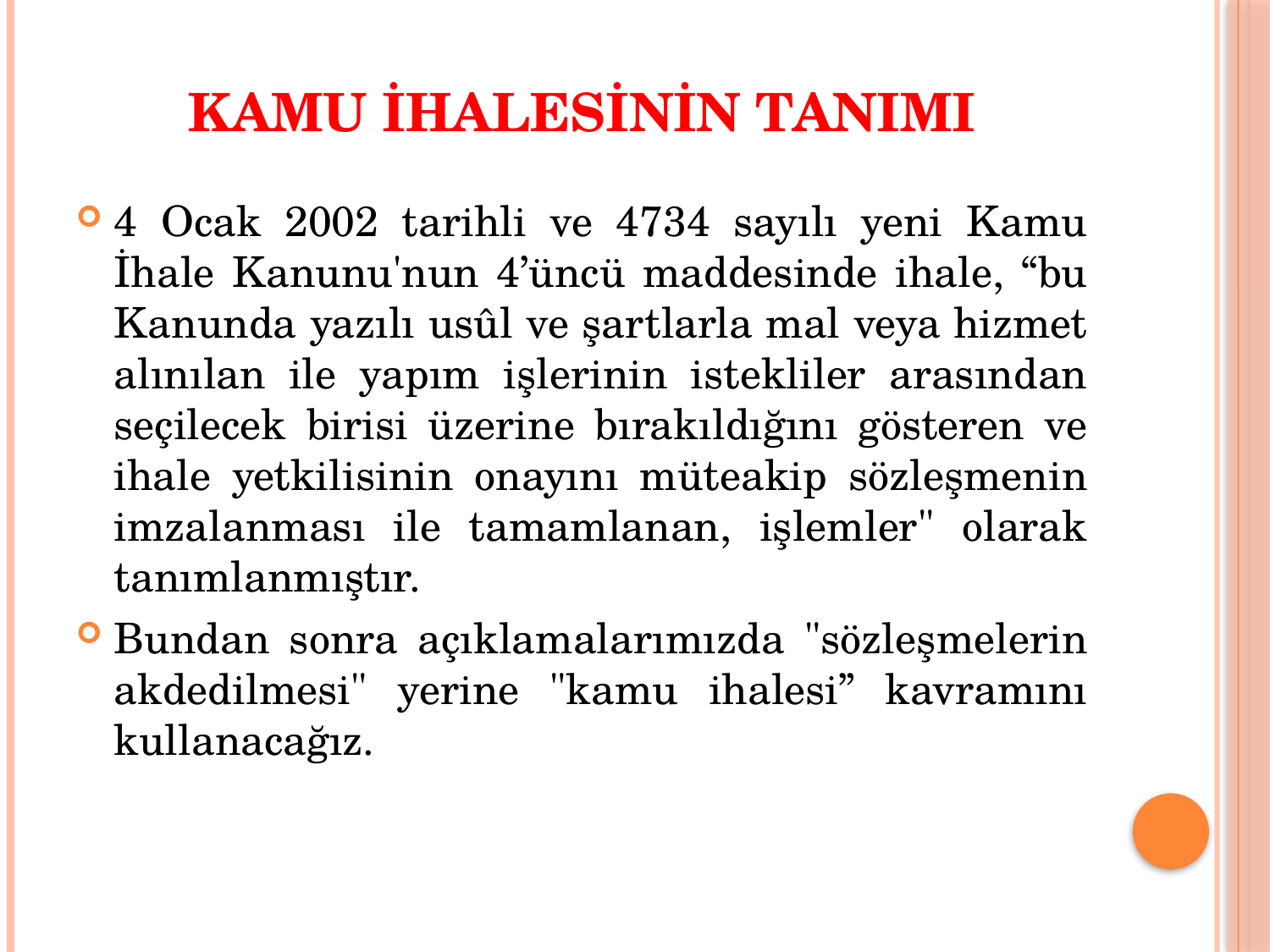

# Kamu İhalesinin Tanımı
4 Ocak 2002 tarihli ve 4734 sayılı yeni Kamu İhale Kanunu'nun 4’üncü maddesinde ihale, “bu Kanunda yazılı usûl ve şartlarla mal veya hizmet alınılan ile yapım işlerinin istekliler arasından seçilecek birisi üzerine bırakıldığını gösteren ve ihale yetkilisinin onayını müteakip sözleşmenin imzalanması ile tamamlanan, işlemler" olarak tanımlanmıştır.
Bundan sonra açıklamalarımızda "sözleşmelerin akdedilmesi" yerine "kamu ihalesi” kavramını kullanacağız.